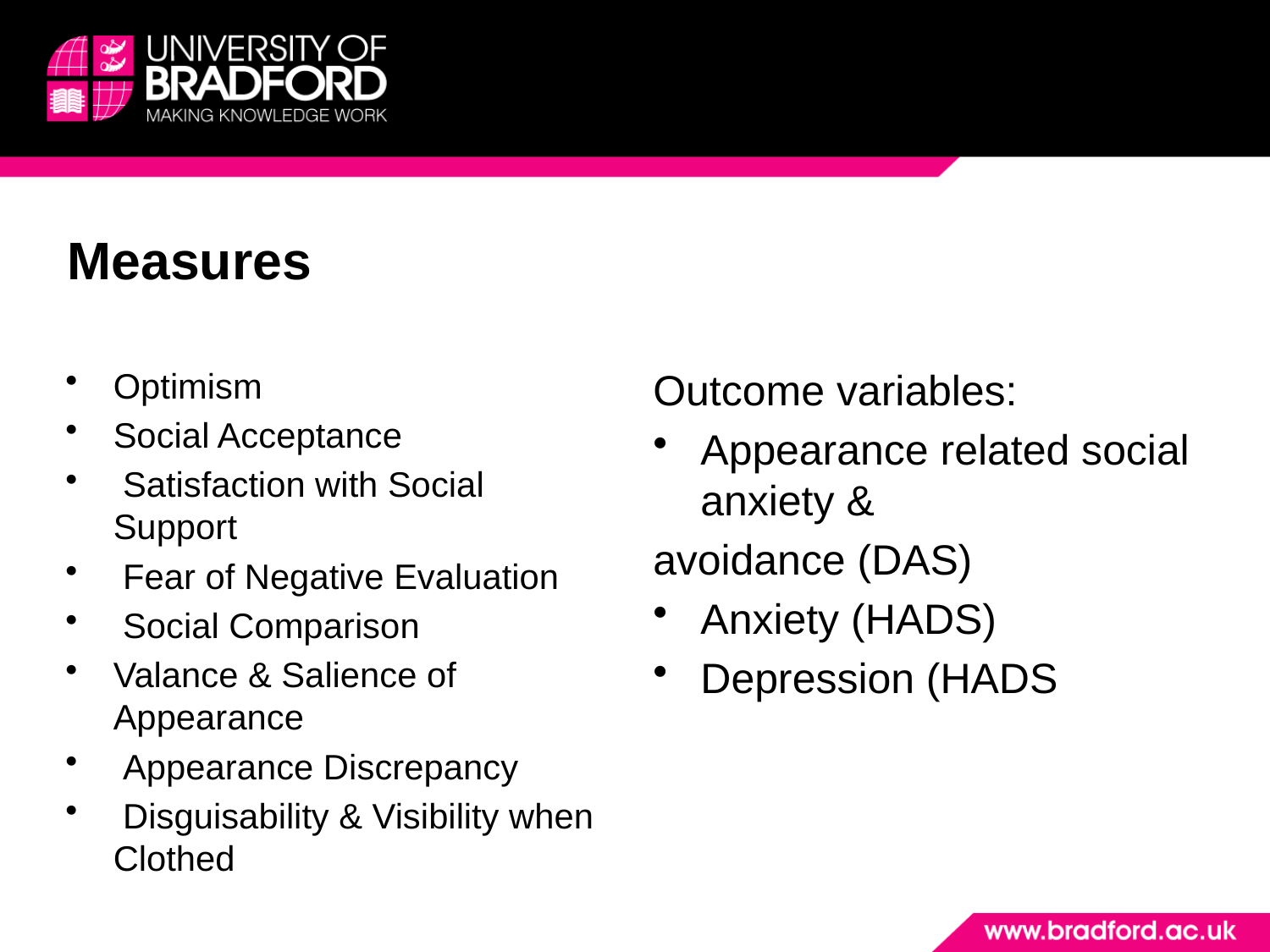

# Measures
Optimism
Social Acceptance
 Satisfaction with Social Support
 Fear of Negative Evaluation
 Social Comparison
Valance & Salience of Appearance
 Appearance Discrepancy
 Disguisability & Visibility when Clothed
Outcome variables:
Appearance related social anxiety &
avoidance (DAS)
Anxiety (HADS)
Depression (HADS